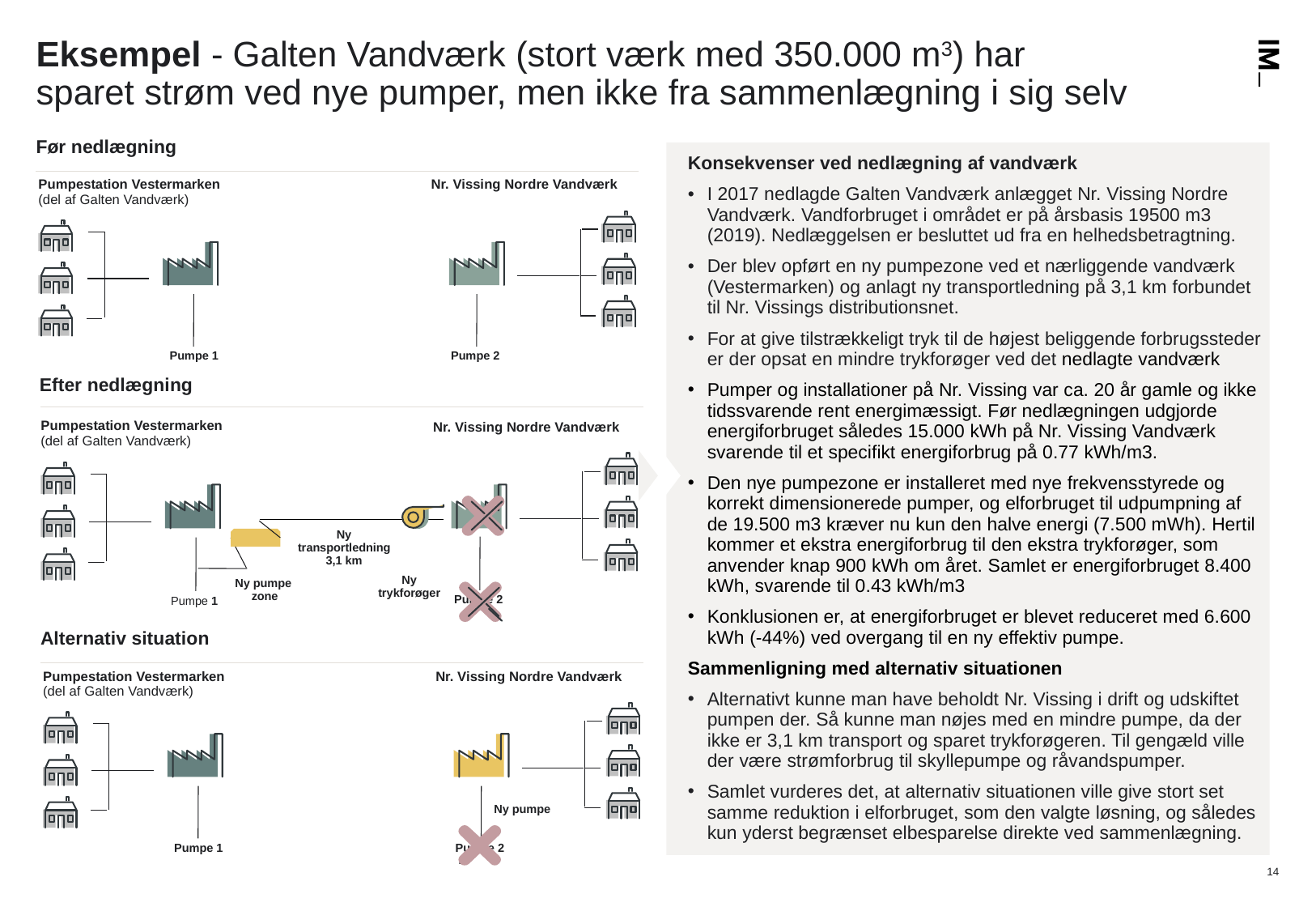

# Eksempel - Galten Vandværk (stort værk med 350.000 m3) har sparet strøm ved nye pumper, men ikke fra sammenlægning i sig selv
Før nedlægning

Konsekvenser ved nedlægning af vandværk
I 2017 nedlagde Galten Vandværk anlægget Nr. Vissing Nordre Vandværk. Vandforbruget i området er på årsbasis 19500 m3 (2019). Nedlæggelsen er besluttet ud fra en helhedsbetragtning.
Der blev opført en ny pumpezone ved et nærliggende vandværk (Vestermarken) og anlagt ny transportledning på 3,1 km forbundet til Nr. Vissings distributionsnet.
For at give tilstrækkeligt tryk til de højest beliggende forbrugssteder er der opsat en mindre trykforøger ved det nedlagte vandværk
Pumper og installationer på Nr. Vissing var ca. 20 år gamle og ikke tidssvarende rent energimæssigt. Før nedlægningen udgjorde energiforbruget således 15.000 kWh på Nr. Vissing Vandværk svarende til et specifikt energiforbrug på 0.77 kWh/m3.
Den nye pumpezone er installeret med nye frekvensstyrede og korrekt dimensionerede pumper, og elforbruget til udpumpning af de 19.500 m3 kræver nu kun den halve energi (7.500 mWh). Hertil kommer et ekstra energiforbrug til den ekstra trykforøger, som anvender knap 900 kWh om året. Samlet er energiforbruget 8.400 kWh, svarende til 0.43 kWh/m3
Konklusionen er, at energiforbruget er blevet reduceret med 6.600 kWh (-44%) ved overgang til en ny effektiv pumpe.
Sammenligning med alternativ situationen
Alternativt kunne man have beholdt Nr. Vissing i drift og udskiftet pumpen der. Så kunne man nøjes med en mindre pumpe, da der ikke er 3,1 km transport og sparet trykforøgeren. Til gengæld ville der være strømforbrug til skyllepumpe og råvandspumper.
Samlet vurderes det, at alternativ situationen ville give stort set samme reduktion i elforbruget, som den valgte løsning, og således kun yderst begrænset elbesparelse direkte ved sammenlægning.
Nr. Vissing Nordre Vandværk
Pumpestation Vestermarken
(del af Galten Vandværk)

Pumpe 1
Pumpe 2
Efter nedlægning

Pumpe 2
Pumpe 1

Ny transportledning 3,1 km
Ny trykforøger
Ny pumpe
zone
Pumpestation Vestermarken
(del af Galten Vandværk)
Nr. Vissing Nordre Vandværk

Alternativ situation
Nr. Vissing Nordre Vandværk
Pumpestation Vestermarken
(del af Galten Vandværk)

Pumpe 1
Pumpe 2
Ny pumpe

14

9/26/2025